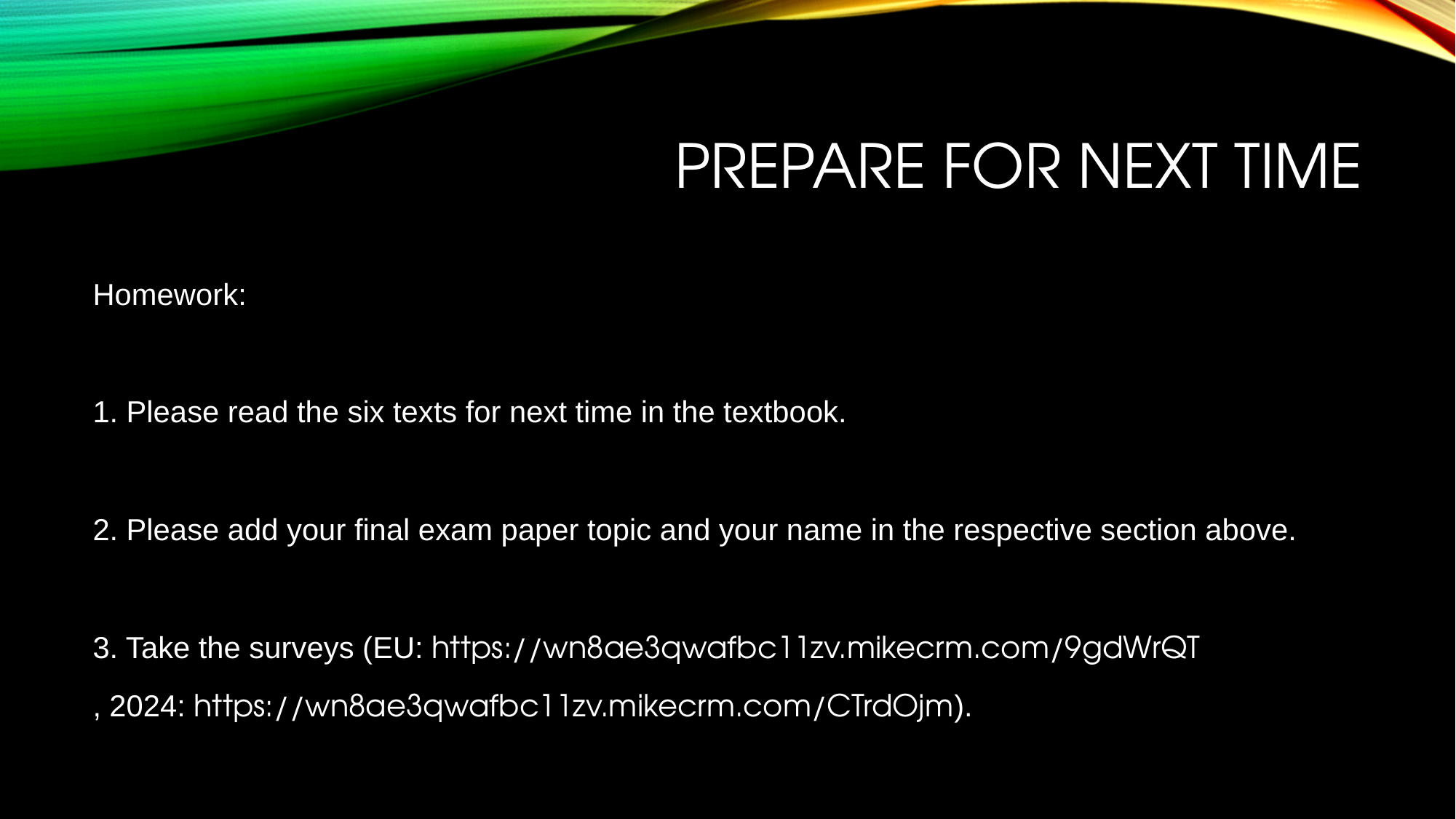

# Prepare for next time
Homework:

1. Please read the six texts for next time in the textbook.

2. Please add your final exam paper topic and your name in the respective section above.

3. Take the surveys (EU: https://wn8ae3qwafbc11zv.mikecrm.com/9gdWrQT
, 2024: https://wn8ae3qwafbc11zv.mikecrm.com/CTrdOjm).